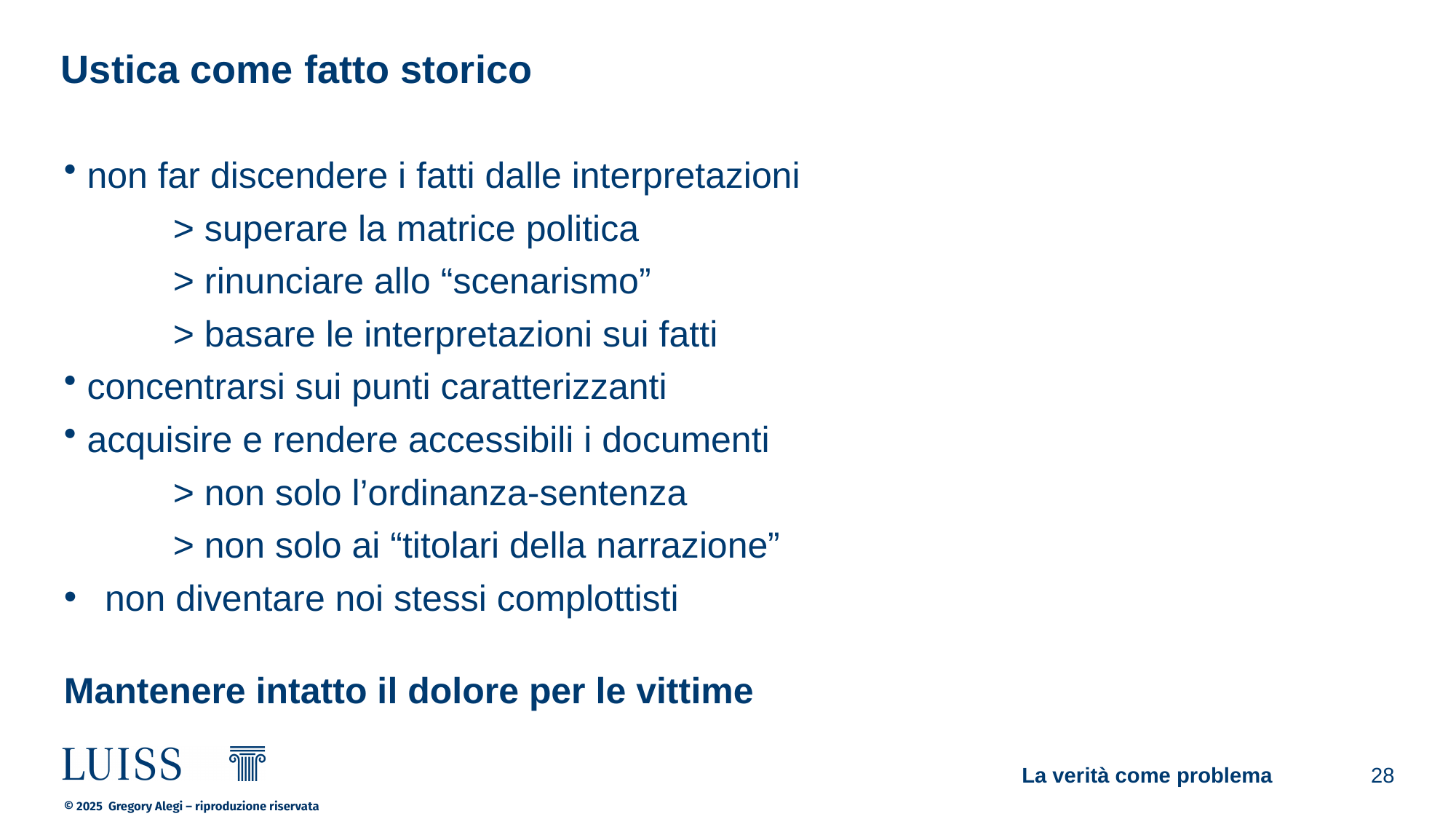

Slide statica
Esempio di slide con testo, max. 250 battute
# Ustica come fatto storico
 non far discendere i fatti dalle interpretazioni
	> superare la matrice politica
	> rinunciare allo “scenarismo”
	> basare le interpretazioni sui fatti
 concentrarsi sui punti caratterizzanti
 acquisire e rendere accessibili i documenti
	> non solo l’ordinanza-sentenza
	> non solo ai “titolari della narrazione”
non diventare noi stessi complottisti
Mantenere intatto il dolore per le vittime
La verità come problema
28
© 2025  Gregory Alegi – riproduzione riservata